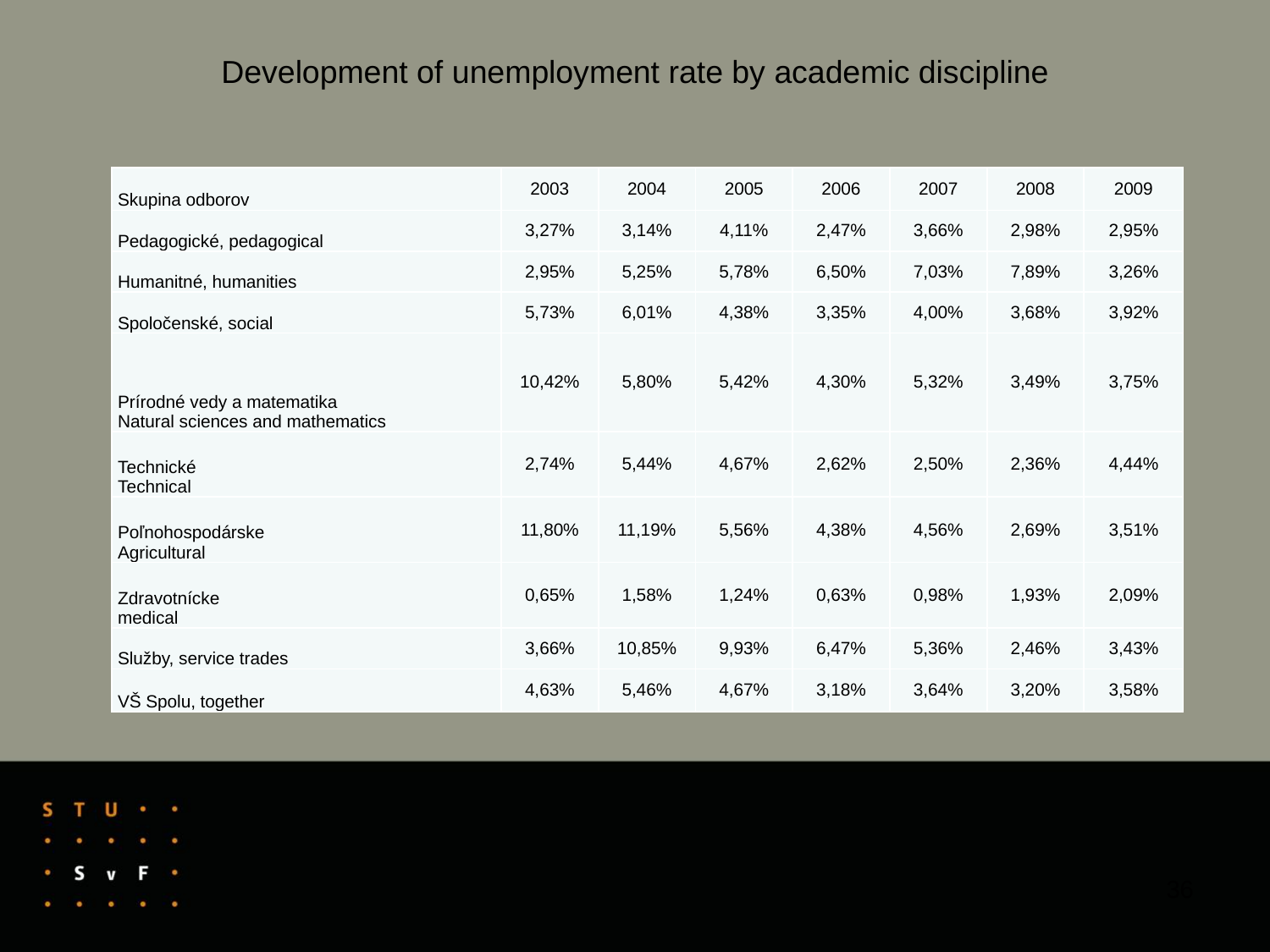

# Development of unemployment rate by academic discipline
| Skupina odborov | 2003 | 2004 | 2005 | 2006 | 2007 | 2008 | 2009 |
| --- | --- | --- | --- | --- | --- | --- | --- |
| Pedagogické, pedagogical | 3,27% | 3,14% | 4,11% | 2,47% | 3,66% | 2,98% | 2,95% |
| Humanitné, humanities | 2,95% | 5,25% | 5,78% | 6,50% | 7,03% | 7,89% | 3,26% |
| Spoločenské, social | 5,73% | 6,01% | 4,38% | 3,35% | 4,00% | 3,68% | 3,92% |
| Prírodné vedy a matematika Natural sciences and mathematics | 10,42% | 5,80% | 5,42% | 4,30% | 5,32% | 3,49% | 3,75% |
| Technické Technical | 2,74% | 5,44% | 4,67% | 2,62% | 2,50% | 2,36% | 4,44% |
| Poľnohospodárske Agricultural | 11,80% | 11,19% | 5,56% | 4,38% | 4,56% | 2,69% | 3,51% |
| Zdravotnícke medical | 0,65% | 1,58% | 1,24% | 0,63% | 0,98% | 1,93% | 2,09% |
| Služby, service trades | 3,66% | 10,85% | 9,93% | 6,47% | 5,36% | 2,46% | 3,43% |
| VŠ Spolu, together | 4,63% | 5,46% | 4,67% | 3,18% | 3,64% | 3,20% | 3,58% |
36